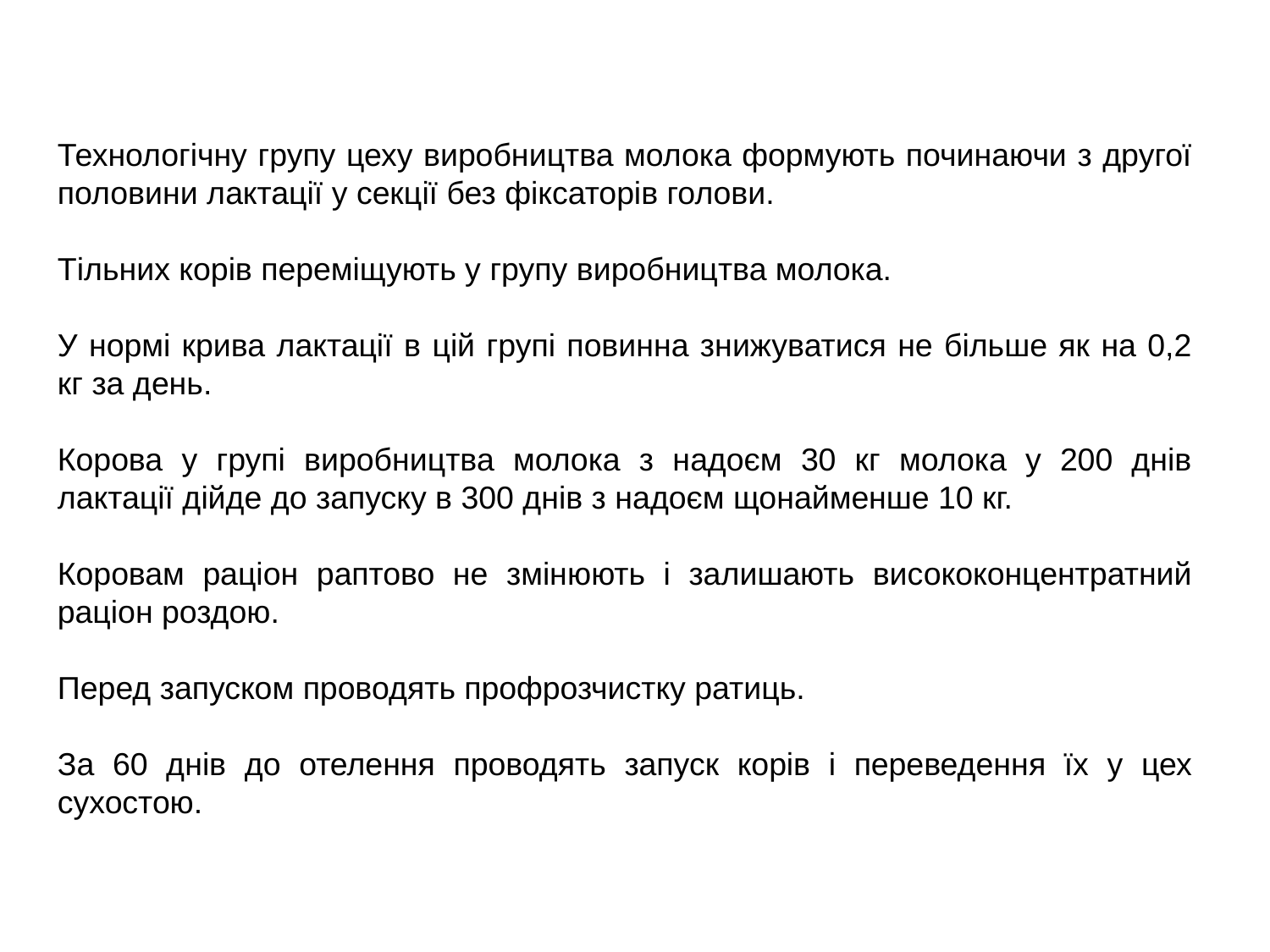

Технологічну групу цеху виробництва молока формують починаючи з другої половини лактації у секції без фіксаторів голови.

Тільних корів переміщують у групу виробництва молока.

У нормі крива лактації в цій групі повинна знижуватися не більше як на 0,2 кг за день.

Корова у групі виробництва молока з надоєм 30 кг молока у 200 днів лактації дійде до запуску в 300 днів з надоєм щонайменше 10 кг.

Коровам раціон раптово не змінюють і залишають висококонцентратний раціон роздою.

Перед запуском проводять профрозчистку ратиць.

За 60 днів до отелення проводять запуск корів і переведення їх у цех сухостою.